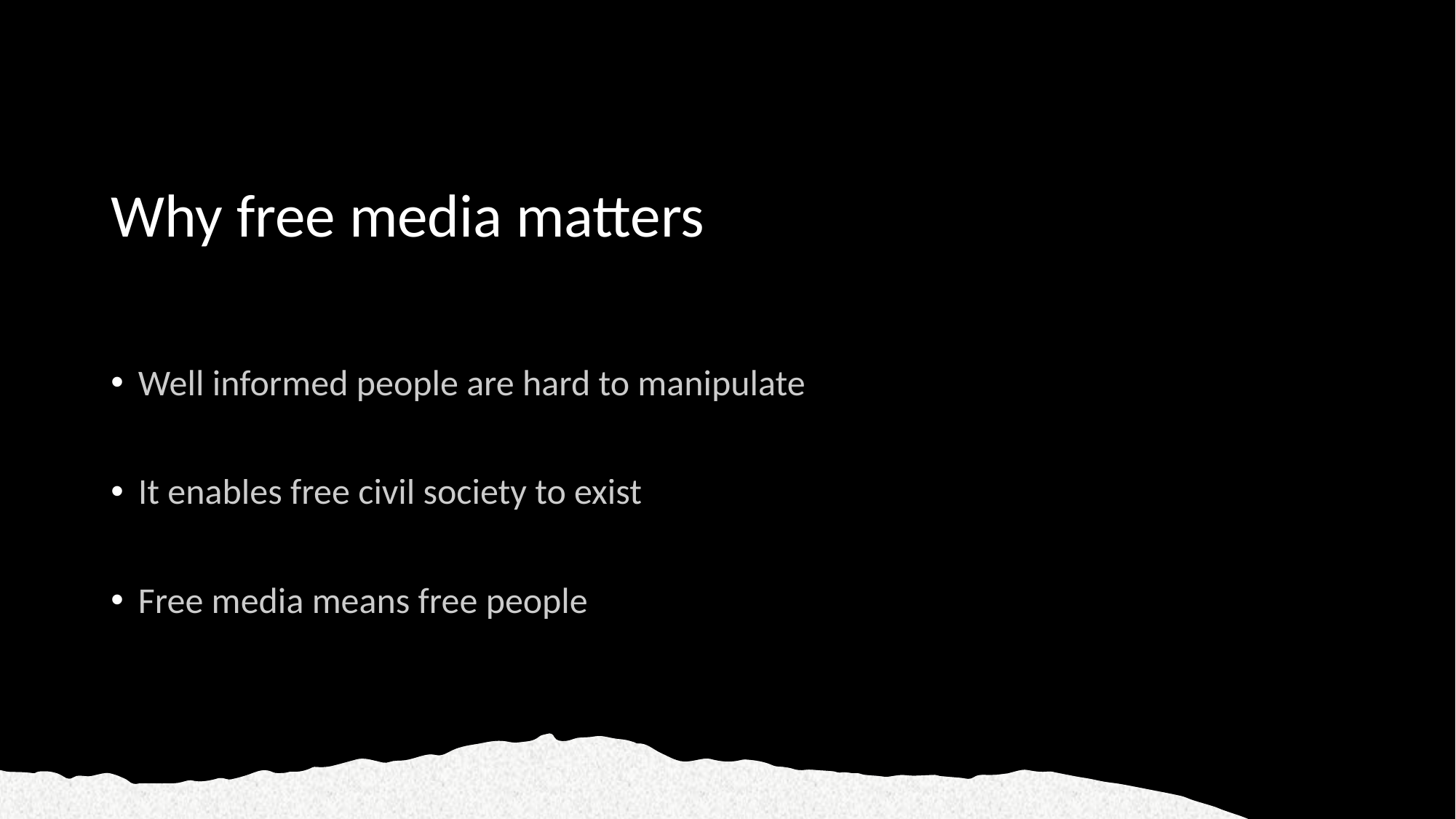

# Why free media matters
Well informed people are hard to manipulate

It enables free civil society to exist

Free media means free people